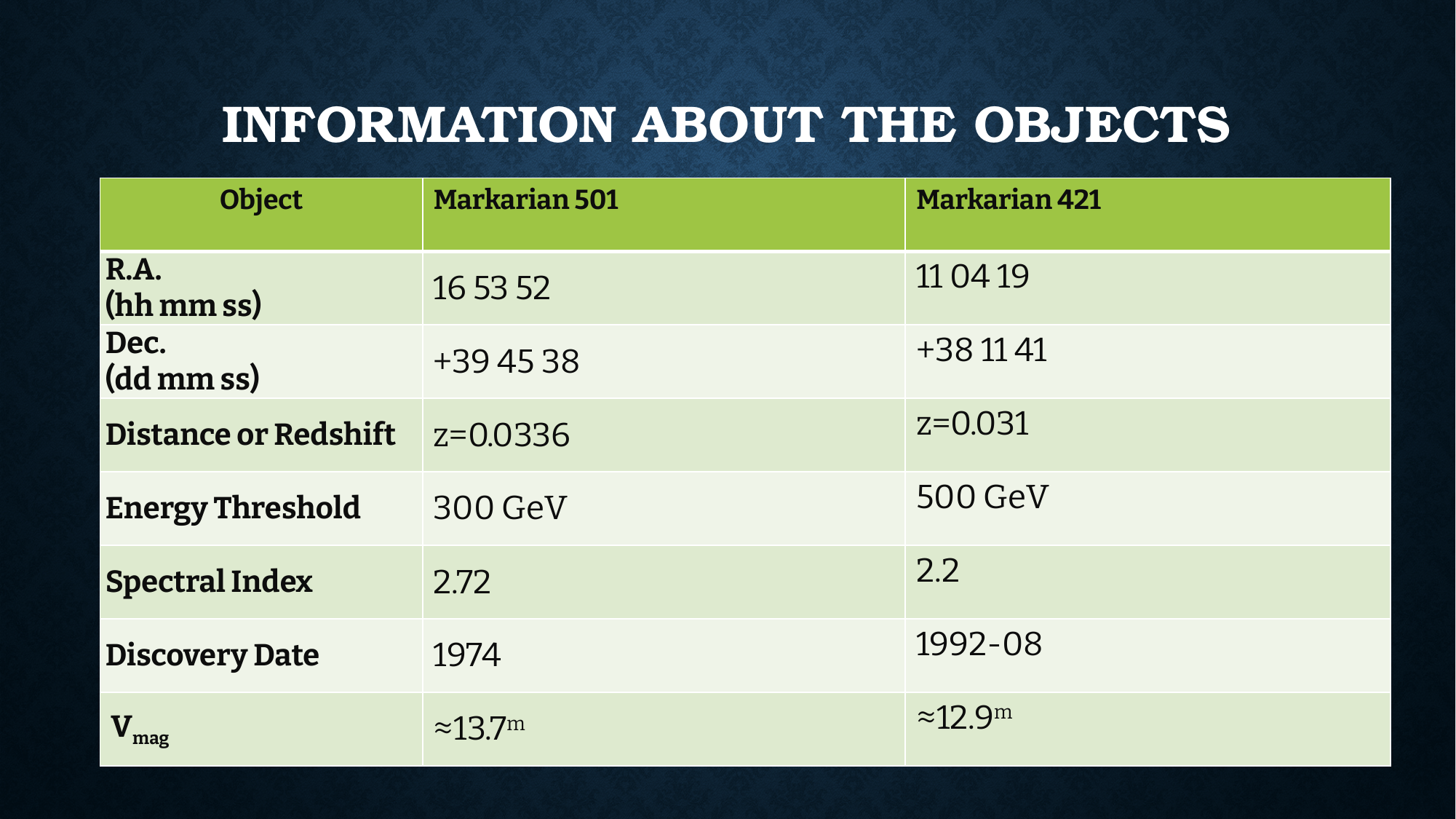

# Information about the objects
| Object | Markarian 501 | Markarian 421 |
| --- | --- | --- |
| R.A. (hh mm ss) | 16 53 52 | 11 04 19 |
| Dec. (dd mm ss) | +39 45 38 | +38 11 41 |
| Distance or Redshift | z=0.0336 | z=0.031 |
| Energy Threshold | 300 GeV | 500 GeV |
| Spectral Index | 2.72 | 2.2 |
| Discovery Date | 1974 | 1992-08 |
| Vmag | ≈13.7m | ≈12.9m |